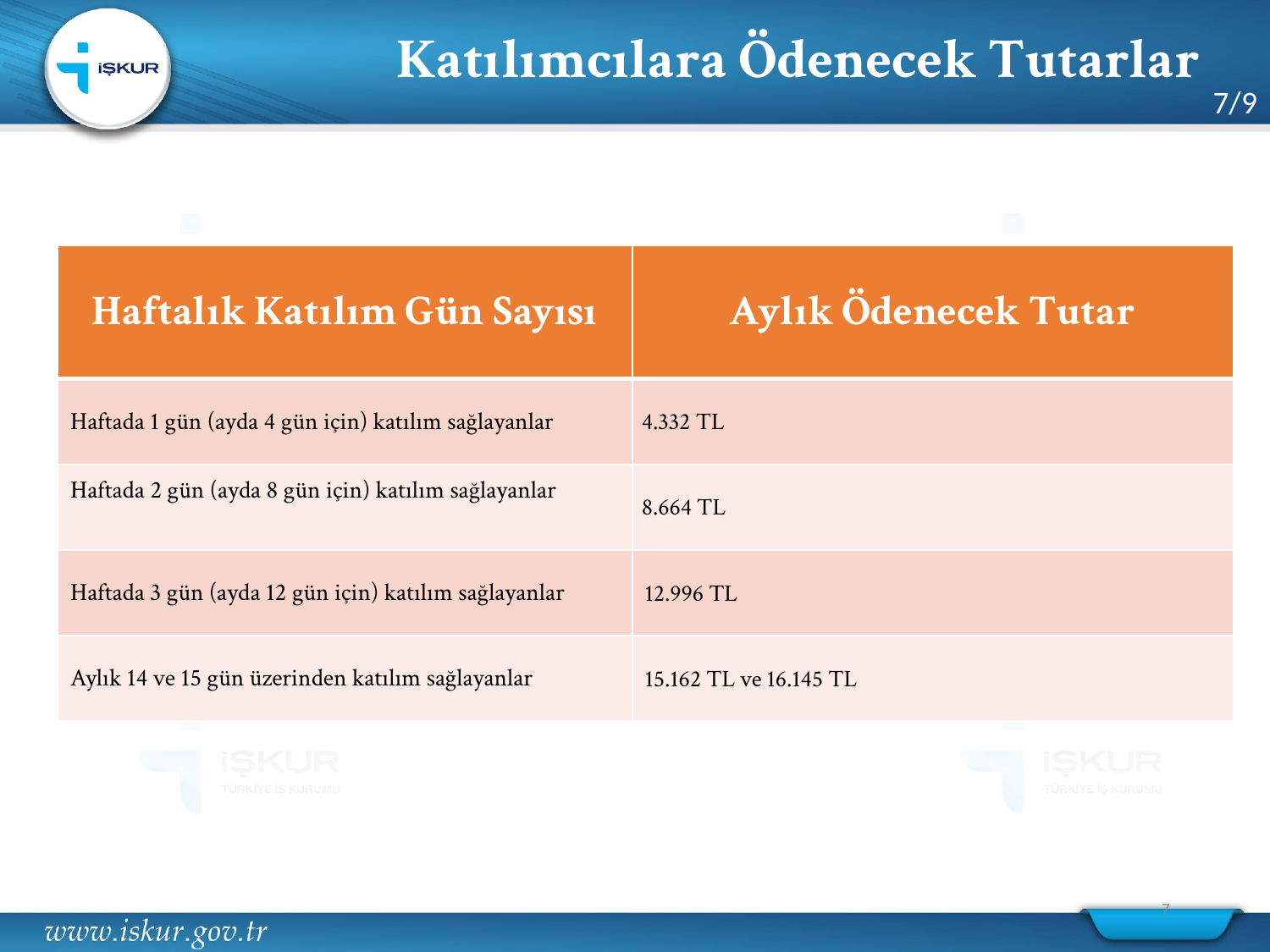

# Katılımcılara Ödenecek Tutarlar
7/9
| Haftalık Katılım Gün Sayısı | Aylık Ödenecek Tutar |
| --- | --- |
| Haftada 1 gün (ayda 4 gün için) katılım sağlayanlar | 4.332 TL |
| Haftada 2 gün (ayda 8 gün için) katılım sağlayanlar | 8.664 TL |
| Haftada 3 gün (ayda 12 gün için) katılım sağlayanlar | 12.996 TL |
| Aylık 14 ve 15 gün üzerinden katılım sağlayanlar | 15.162 TL ve 16.145 TL |
7